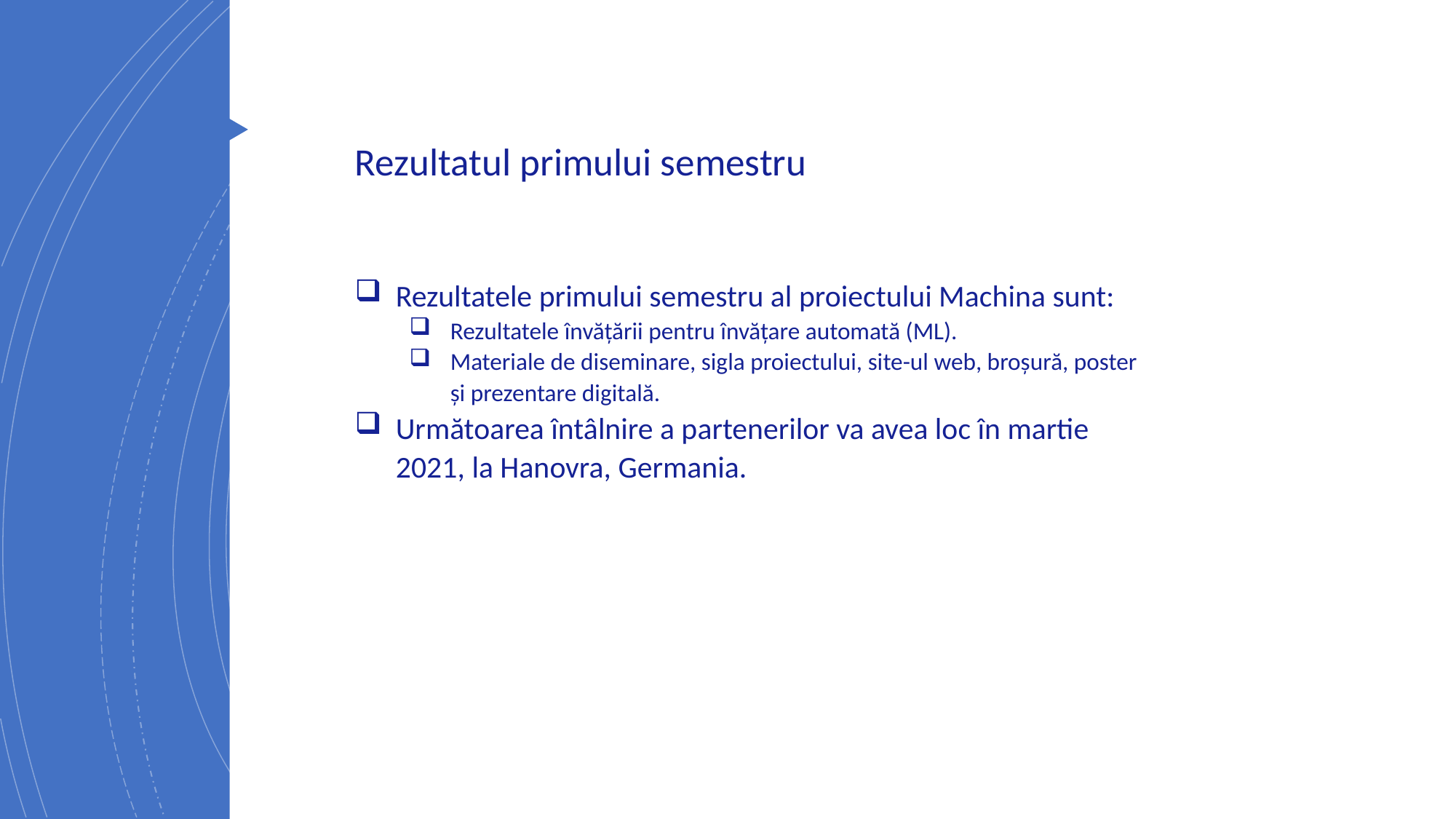

# Rezultatul primului semestru

Rezultatele primului semestru al proiectului Machina sunt:
Rezultatele învățării pentru învățare automată (ML).
Materiale de diseminare, sigla proiectului, site-ul web, broșură, poster și prezentare digitală.
Următoarea întâlnire a partenerilor va avea loc în martie 2021, la Hanovra, Germania.